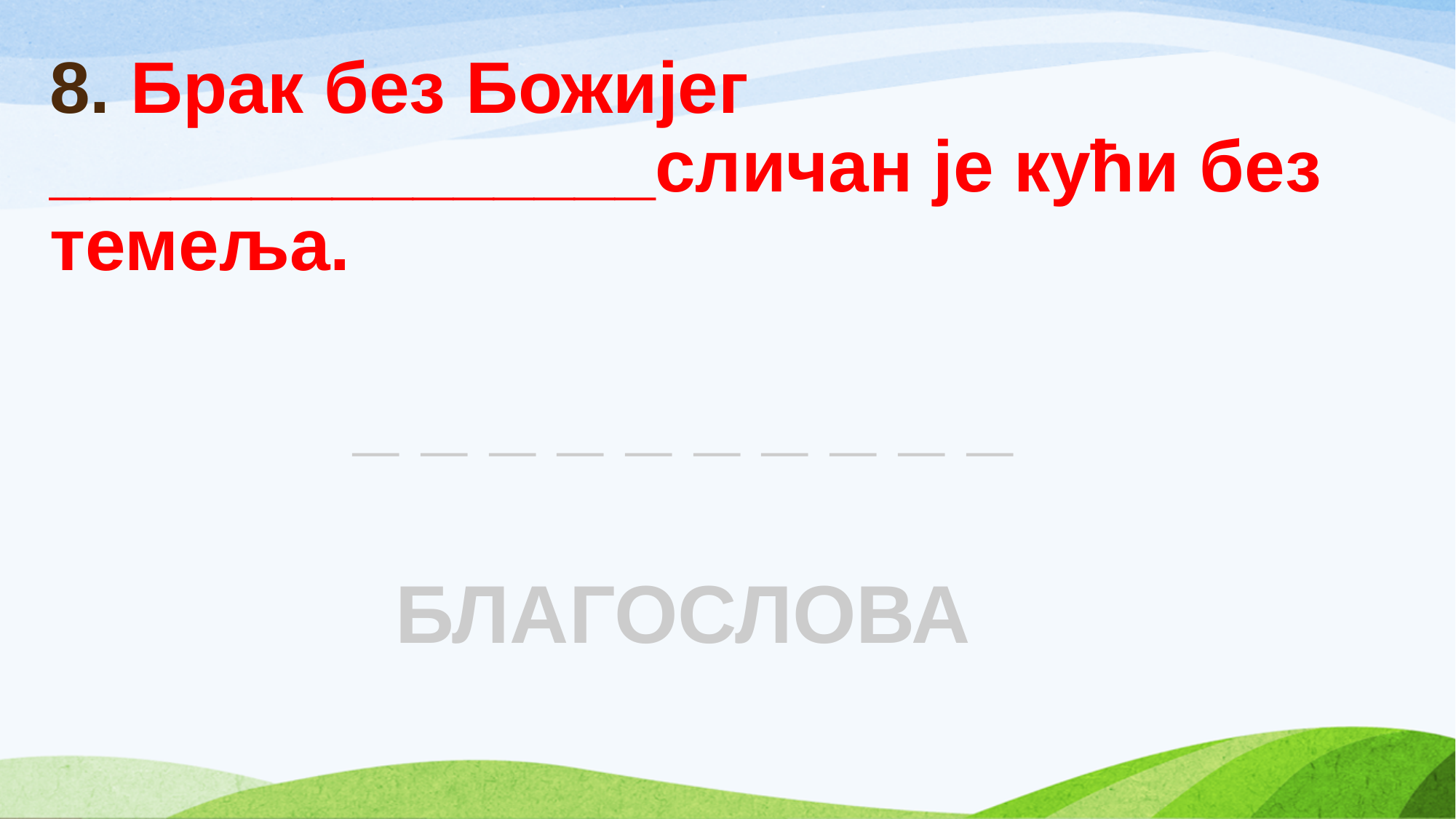

# 8. Брак без Божијег _______________сличан је кући без темеља.
_ _ _ _ _ _ _ _ _ _
БЛАГОСЛОВА